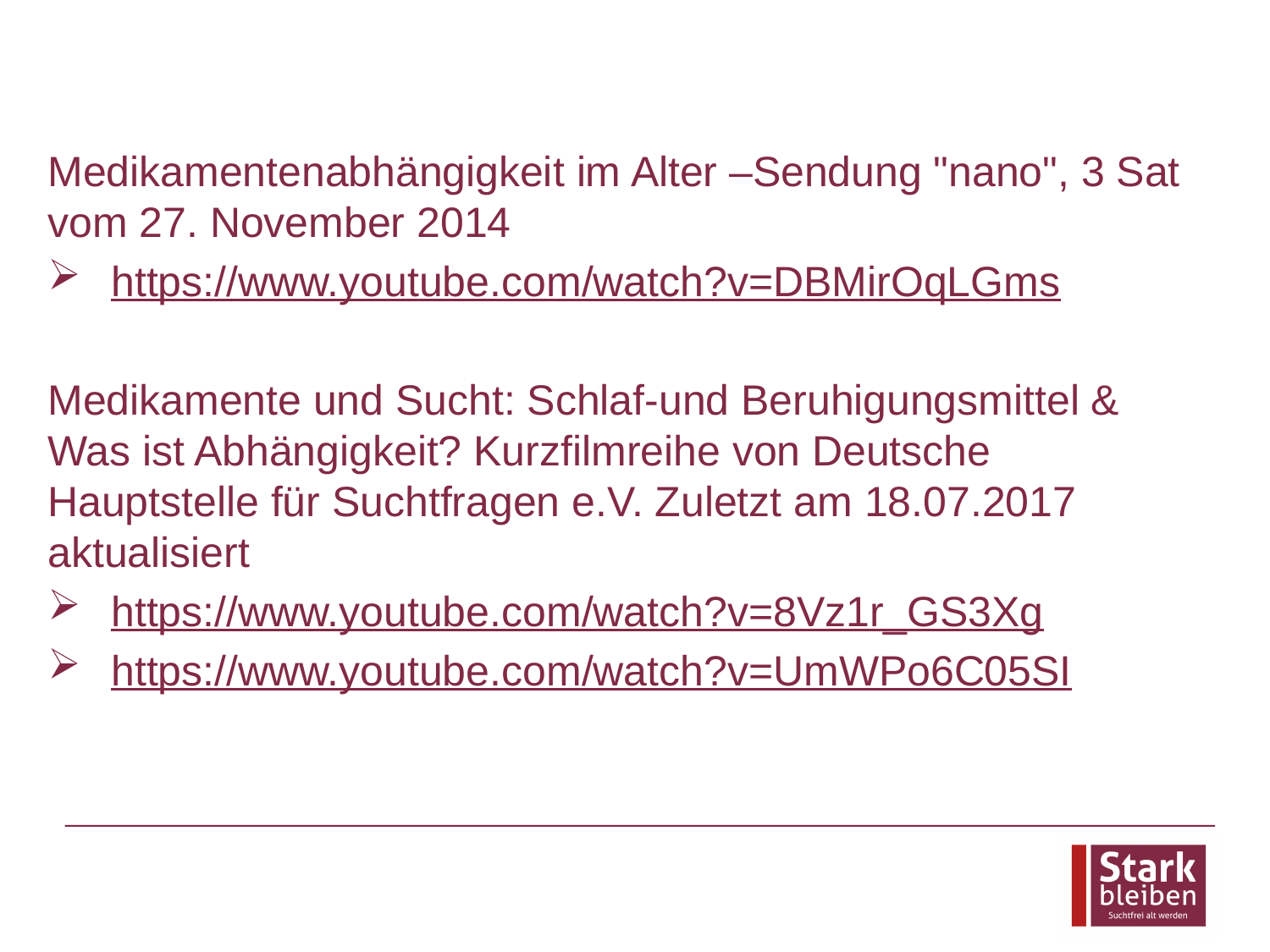

Medikamentenabhängigkeit im Alter –Sendung "nano", 3 Sat vom 27. November 2014
https://www.youtube.com/watch?v=DBMirOqLGms

Medikamente und Sucht: Schlaf-und Beruhigungsmittel & Was ist Abhängigkeit? Kurzfilmreihe von Deutsche Hauptstelle für Suchtfragen e.V. Zuletzt am 18.07.2017 aktualisiert
https://www.youtube.com/watch?v=8Vz1r_GS3Xg
https://www.youtube.com/watch?v=UmWPo6C05SI